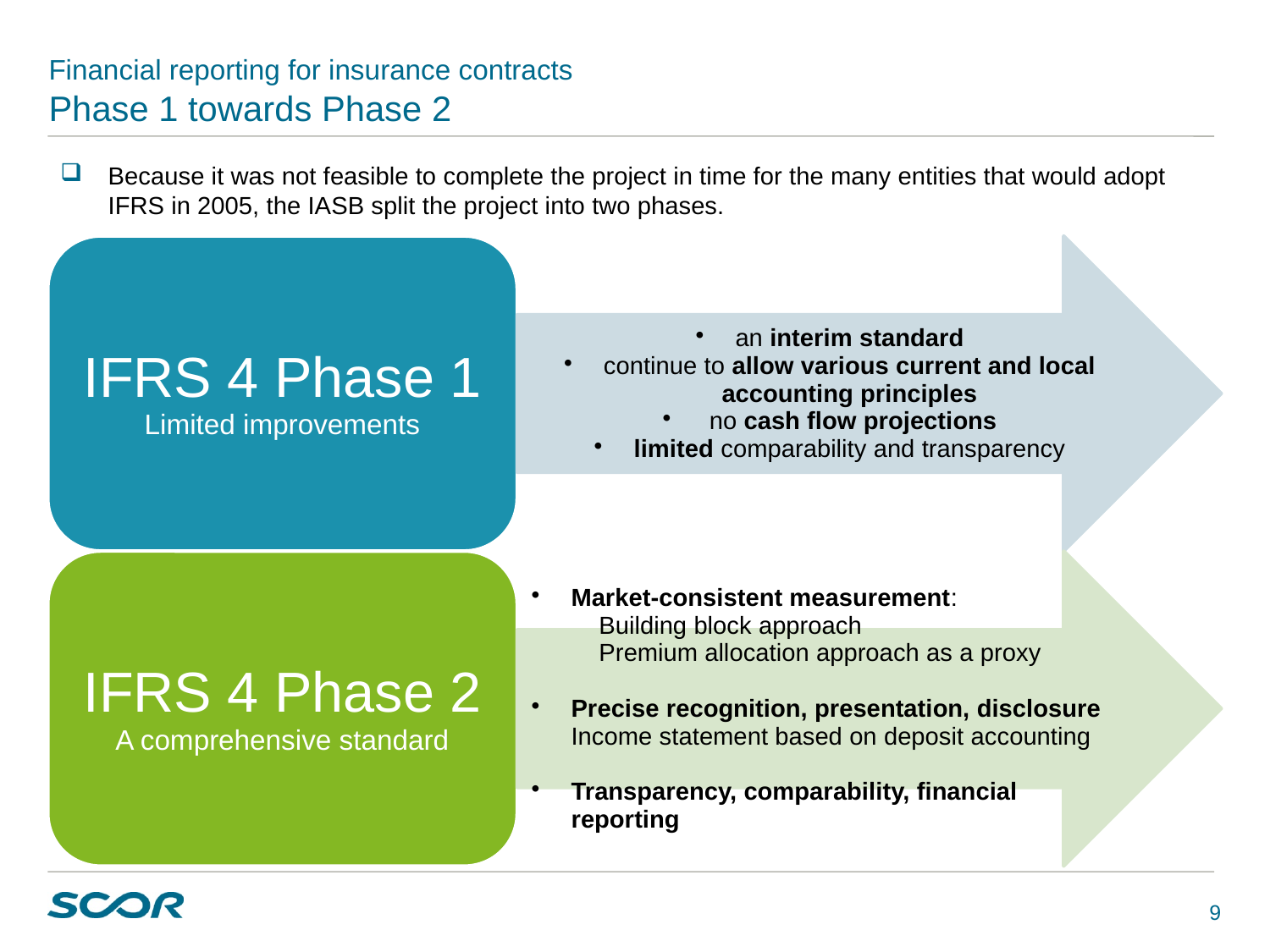

# Financial reporting for insurance contracts Phase 1 towards Phase 2
Because it was not feasible to complete the project in time for the many entities that would adopt IFRS in 2005, the IASB split the project into two phases.

IFRS 4 Phase 2
A comprehensive standard
Market-consistent measurement:
    Building block approach
    Premium allocation approach as a proxy
Transparency, comparability, financial reporting
limited comparability and transparency
 no cash flow projections
continue to allow various current and local accounting principles
an interim standard
IFRS 4 Phase 1
Limited improvements
Precise recognition, presentation, disclosure
Income statement based on deposit accounting